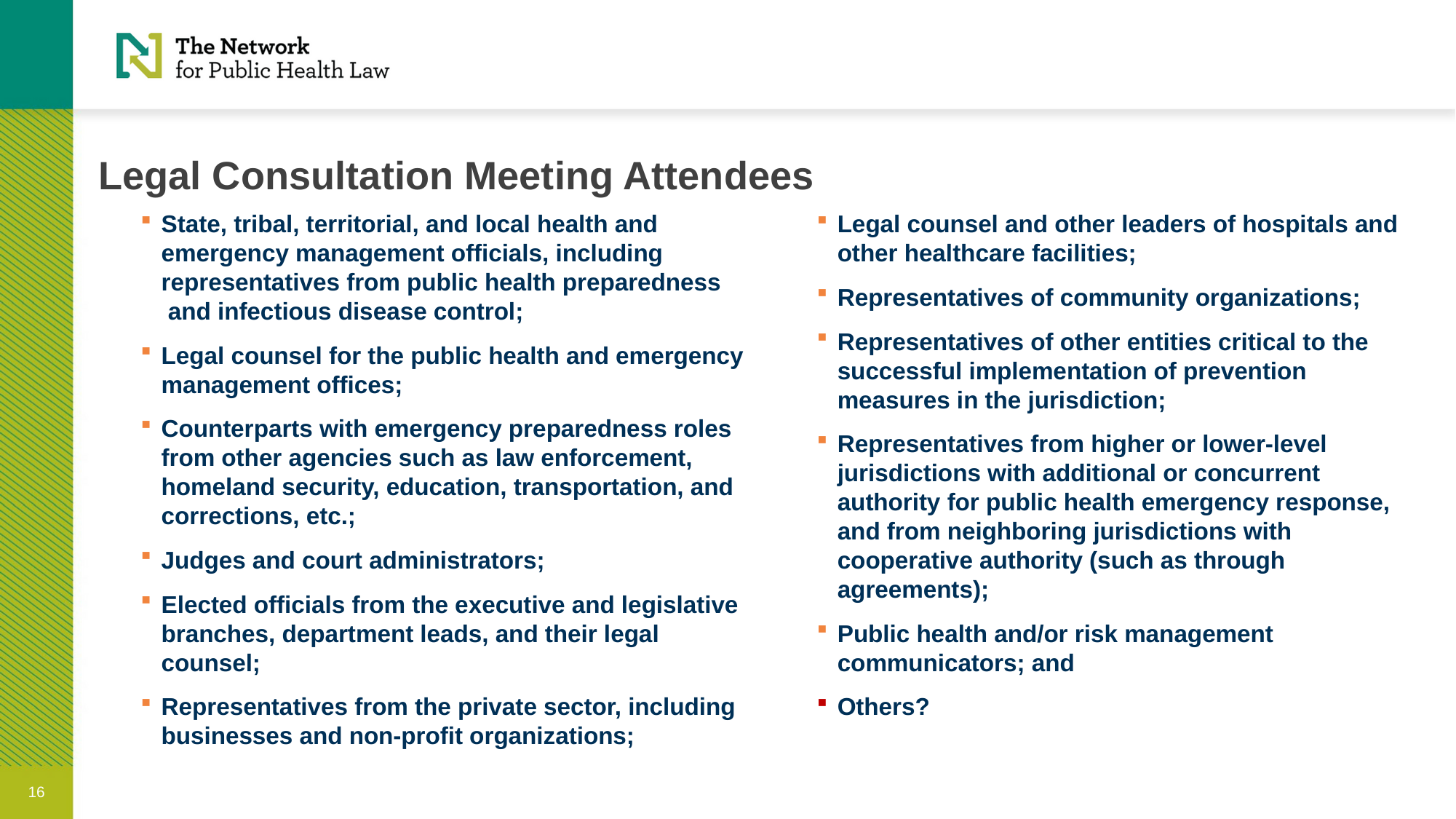

# Legal Consultation Meeting Attendees
State, tribal, territorial, and local health and emergency management officials, including representatives from public health preparedness
 and infectious disease control;
Legal counsel for the public health and emergency management offices;
Counterparts with emergency preparedness roles
from other agencies such as law enforcement, homeland security, education, transportation, and corrections, etc.;
Judges and court administrators;
Elected officials from the executive and legislative branches, department leads, and their legal counsel;
Representatives from the private sector, including businesses and non-profit organizations;

Legal counsel and other leaders of hospitals and other healthcare facilities;
Representatives of community organizations;
Representatives of other entities critical to the successful implementation of prevention measures in the jurisdiction;
Representatives from higher or lower-level jurisdictions with additional or concurrent authority for public health emergency response, and from neighboring jurisdictions with cooperative authority (such as through agreements);
Public health and/or risk management communicators; and
Others?

16